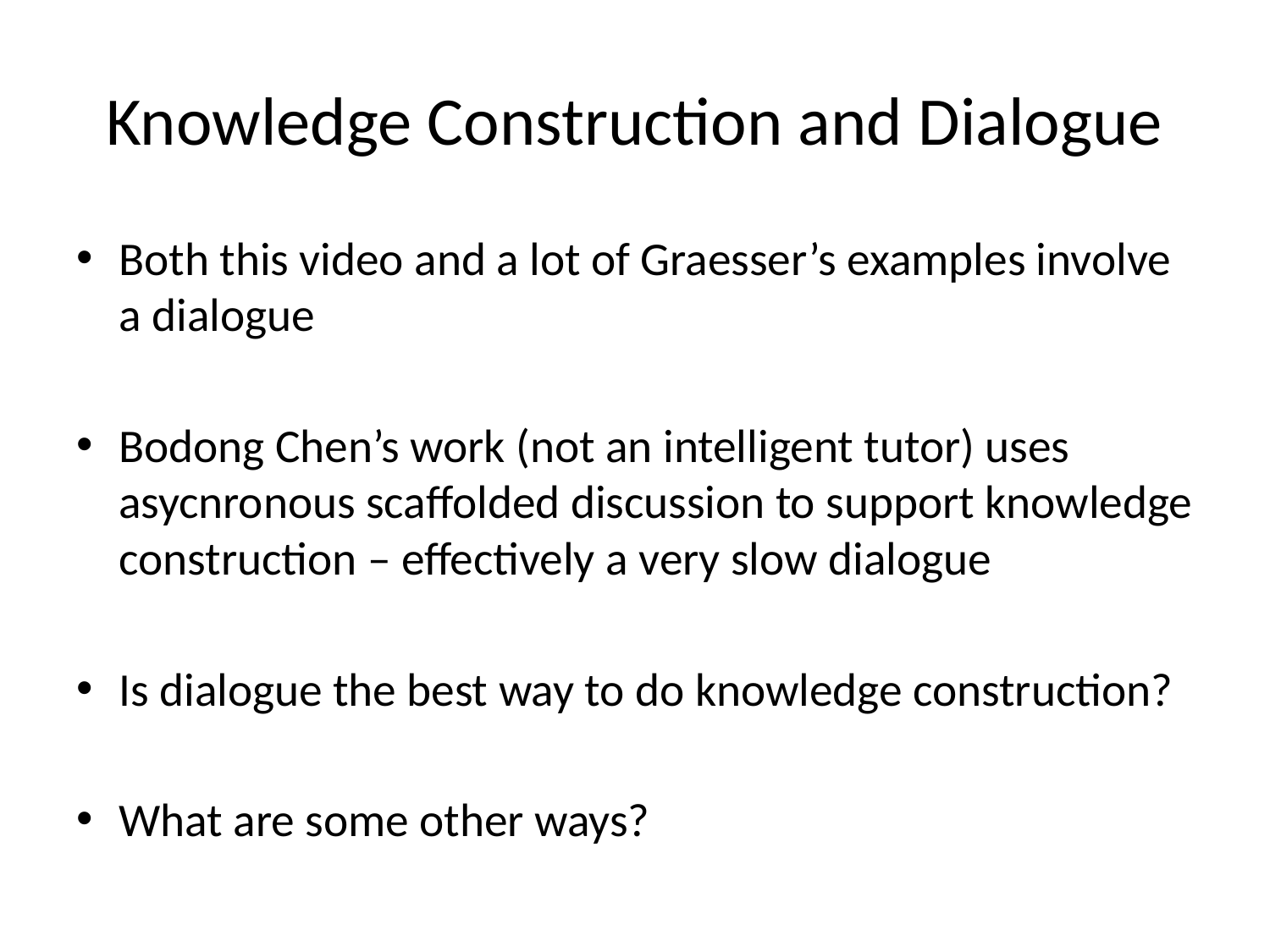

# Knowledge Construction and Dialogue
Both this video and a lot of Graesser’s examples involve a dialogue

Bodong Chen’s work (not an intelligent tutor) uses asycnronous scaffolded discussion to support knowledge construction – effectively a very slow dialogue

Is dialogue the best way to do knowledge construction?

What are some other ways?